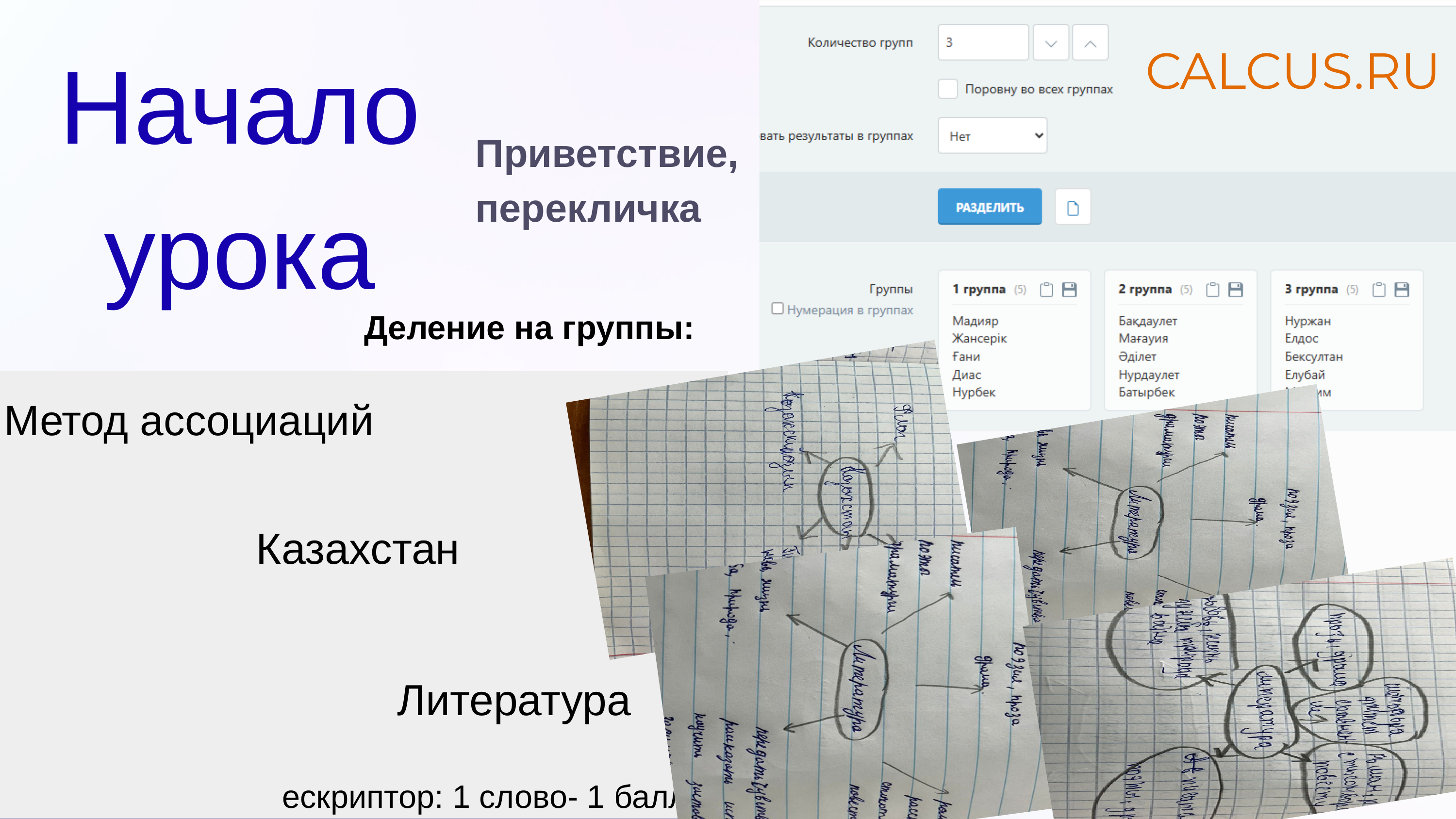

Начало урока
CALCUS.RU
Приветствие, перекличка
Деление на группы:

Метод ассоциаций

                     Казахстан

                         Литература

                           ескриптор: 1 слово- 1 балл